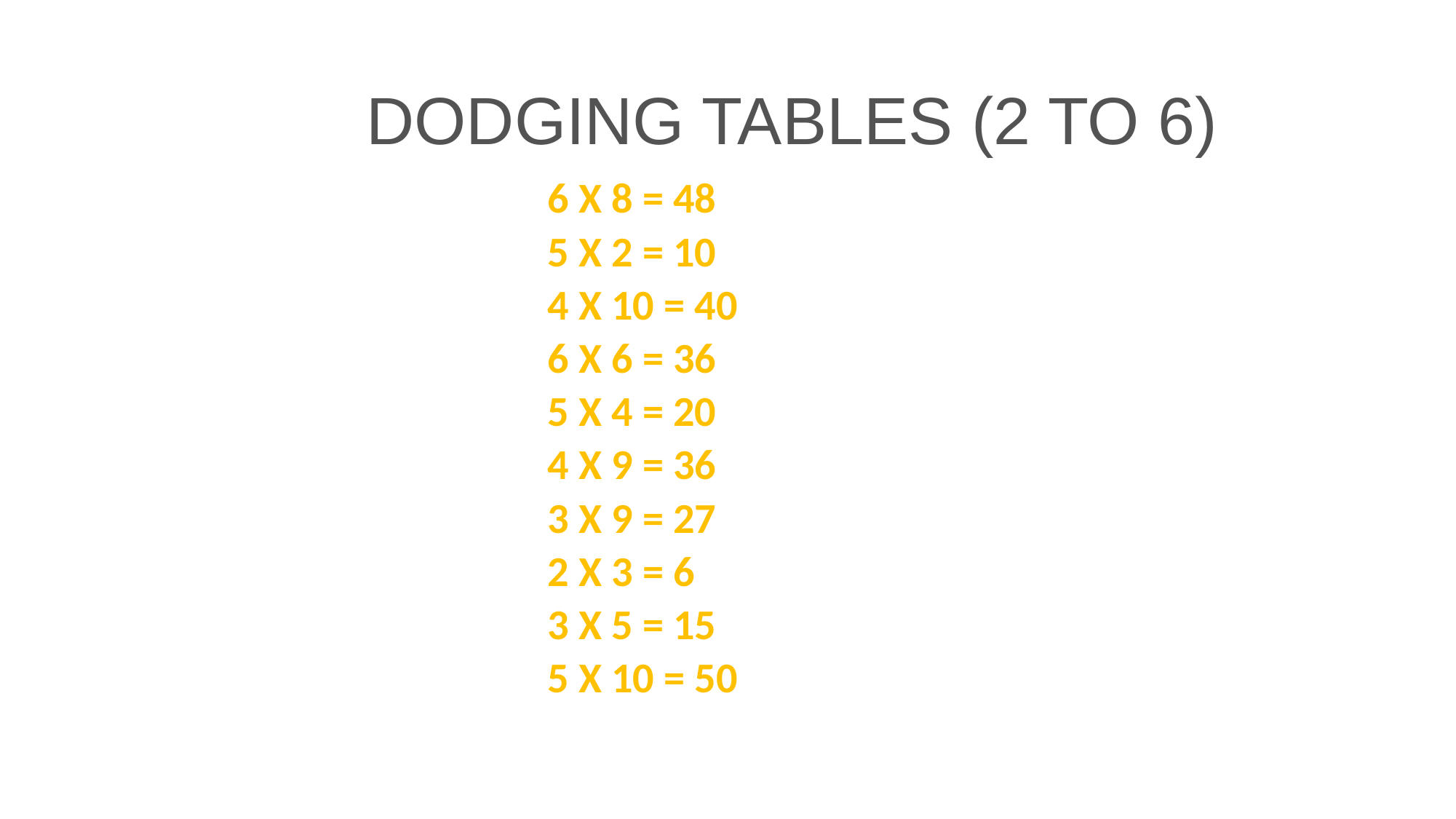

# DODGING TABLES (2 TO 6)
6 X 8 = 48
5 X 2 = 10
4 X 10 = 40
6 X 6 = 36
5 X 4 = 20
4 X 9 = 36
3 X 9 = 27
2 X 3 = 6
3 X 5 = 15
5 X 10 = 50